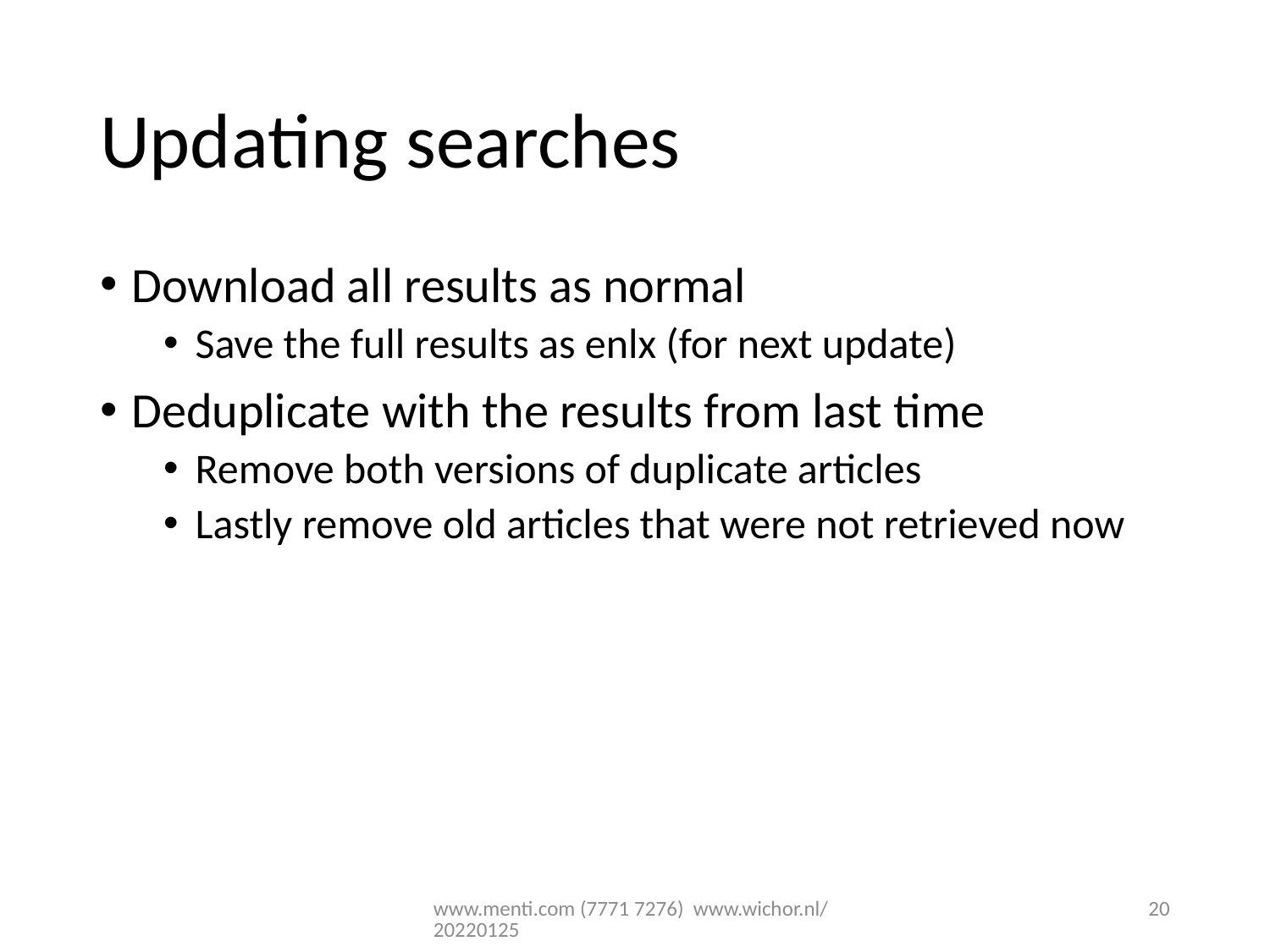

# Updating searches
Download all results as normal
Save the full results as enlx (for next update)
Deduplicate with the results from last time
Remove both versions of duplicate articles
Lastly remove old articles that were not retrieved now
www.menti.com (7771 7276)  www.wichor.nl/20220125
20